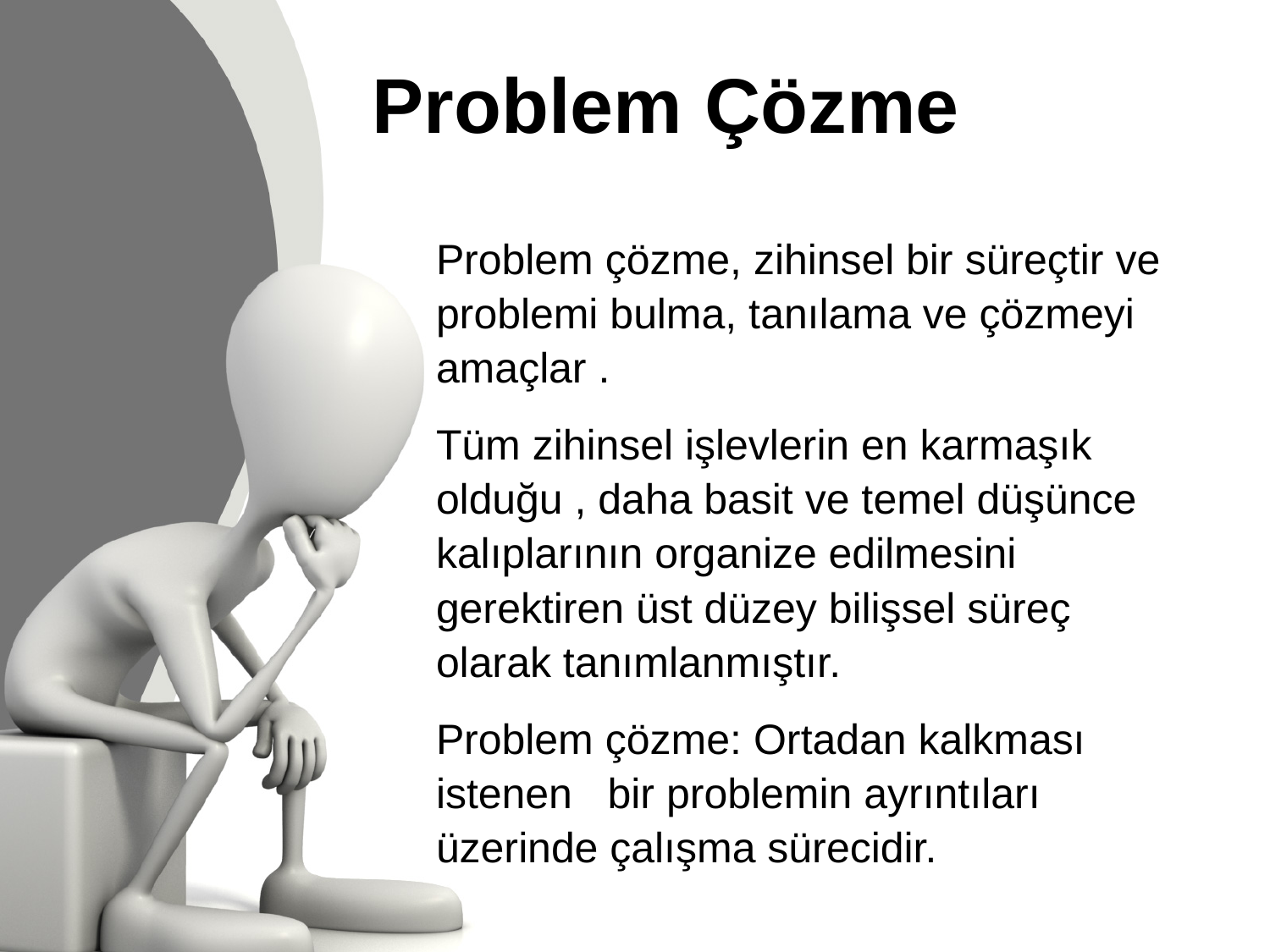

Problem Çözme
Problem çözme, zihinsel bir süreçtir ve problemi bulma, tanılama ve çözmeyi amaçlar .
Tüm zihinsel işlevlerin en karmaşık olduğu , daha basit ve temel düşünce kalıplarının organize edilmesini gerektiren üst düzey bilişsel süreç olarak tanımlanmıştır.
Problem çözme: Ortadan kalkması istenen   bir problemin ayrıntıları üzerinde çalışma sürecidir.